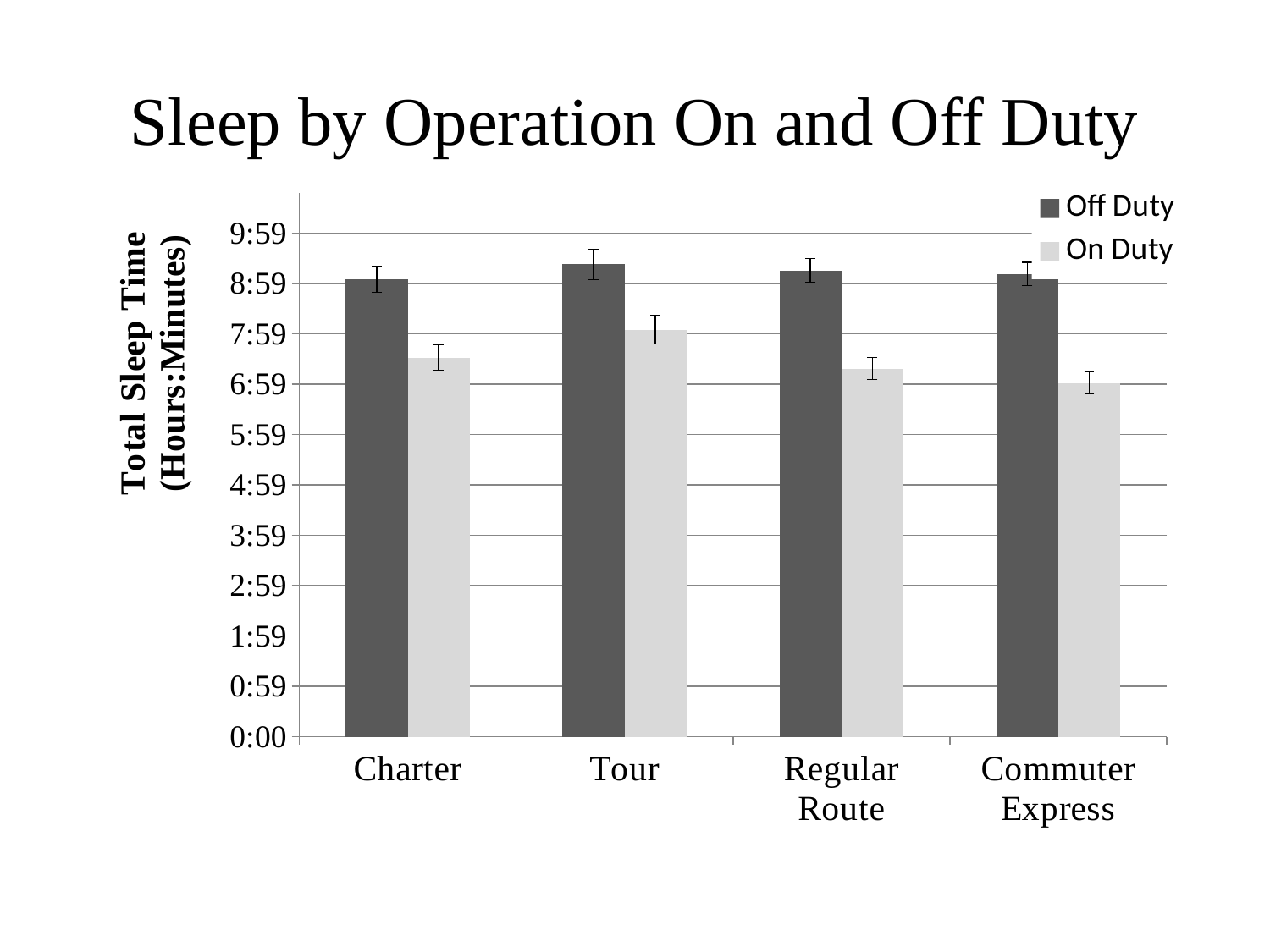

# Sleep by Operation On and Off Duty

### Chart

| Category | Off Duty | On Duty |
|---|---|---|
| Charter | 0.37859027777777776 | 0.3136319444444444 |
| Tour | 0.3909097222222222 | 0.33675694444444443 |
| Regular Route | 0.38590972222222225 | 0.30467361111111113 |
| Commuter Express | 0.383 | 0.29270833333333335 |